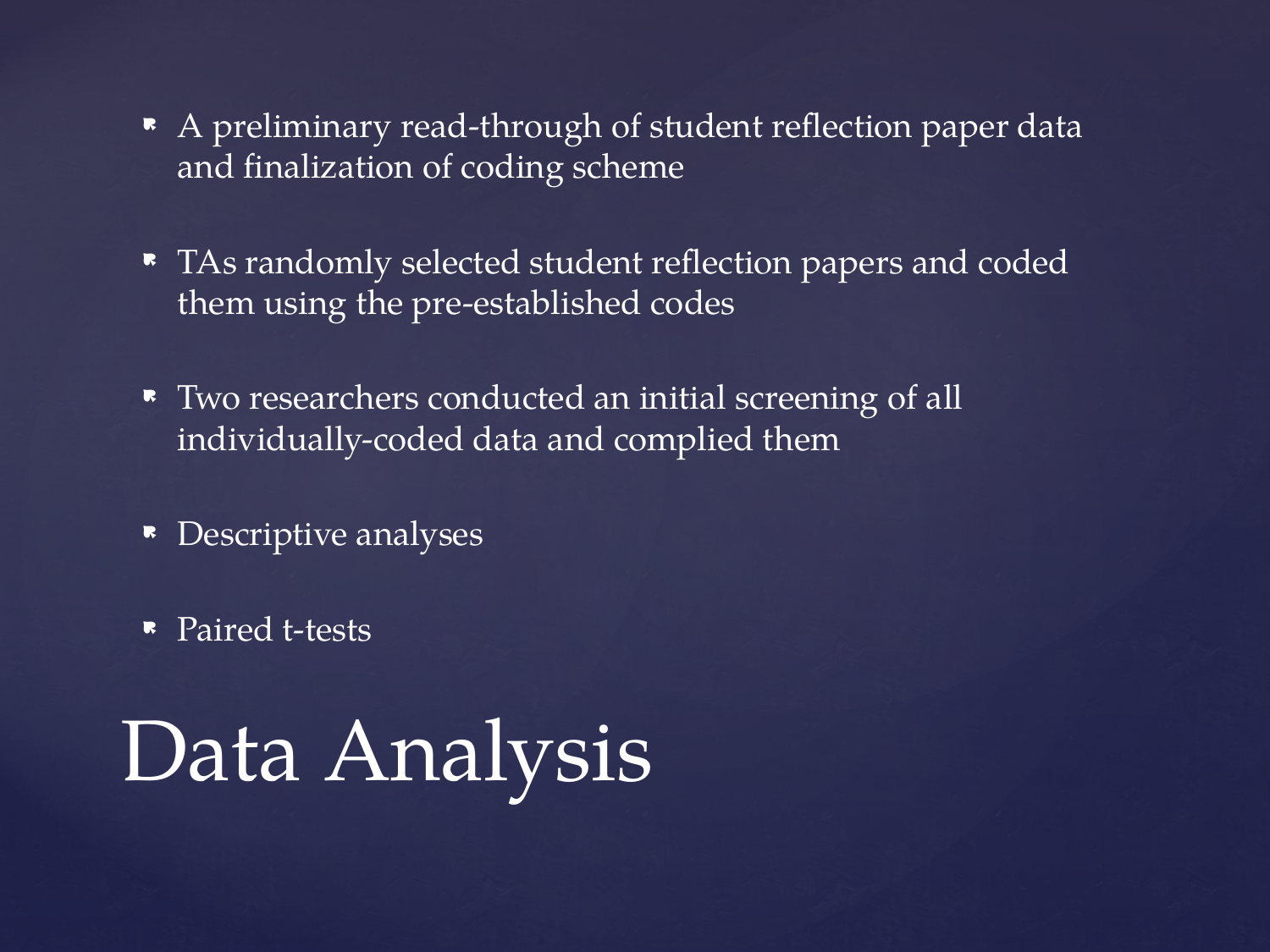

A preliminary read-through of student reflection paper data and finalization of coding scheme

TAs randomly selected student reflection papers and coded them using the pre-established codes

Two researchers conducted an initial screening of all individually-coded data and complied them

Descriptive analyses

Paired t-tests
# Data Analysis